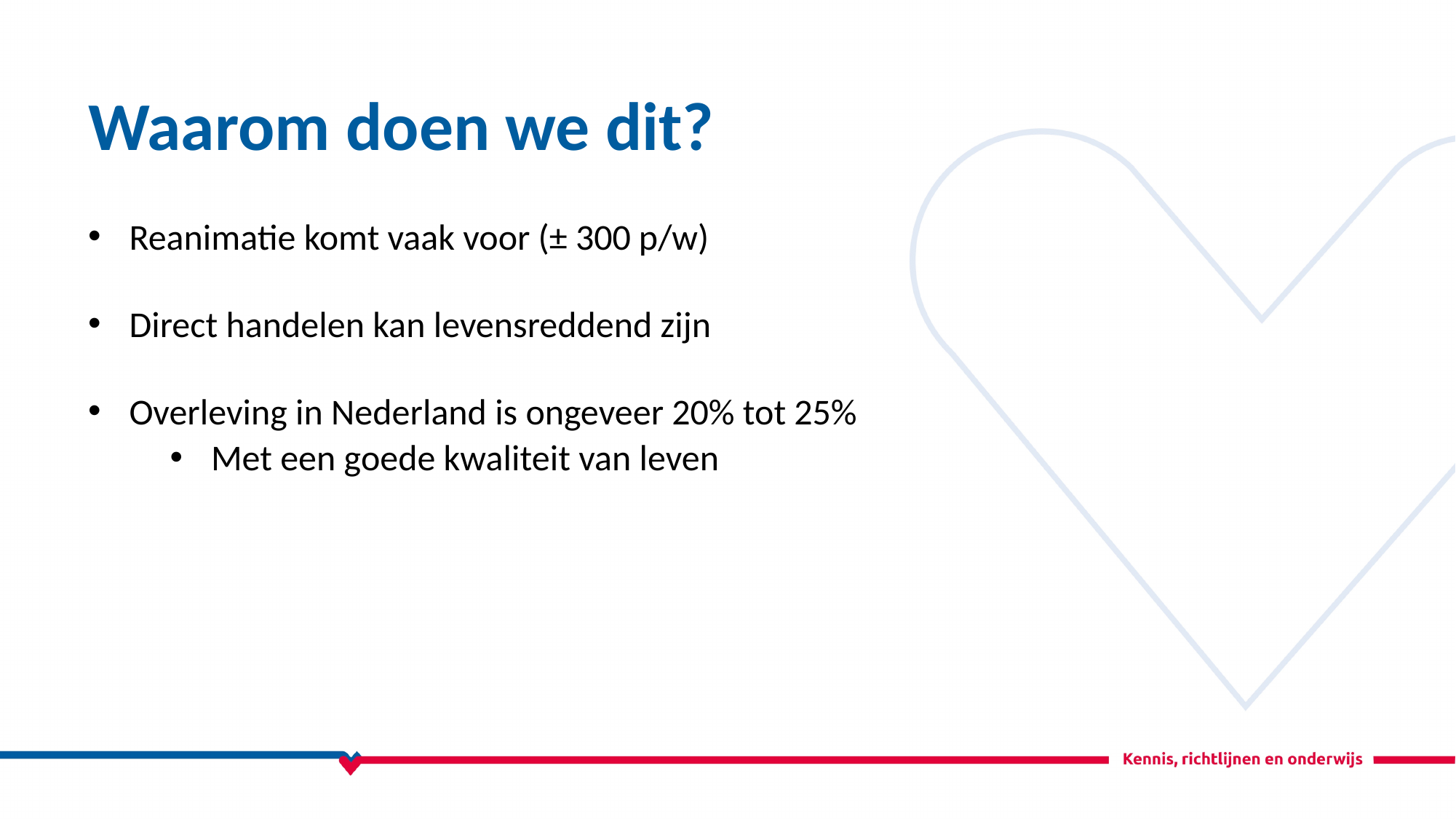

Waarom doen we dit?
Reanimatie komt vaak voor (± 300 p/w)
Direct handelen kan levensreddend zijn
Overleving in Nederland is ongeveer 20% tot 25%
Met een goede kwaliteit van leven